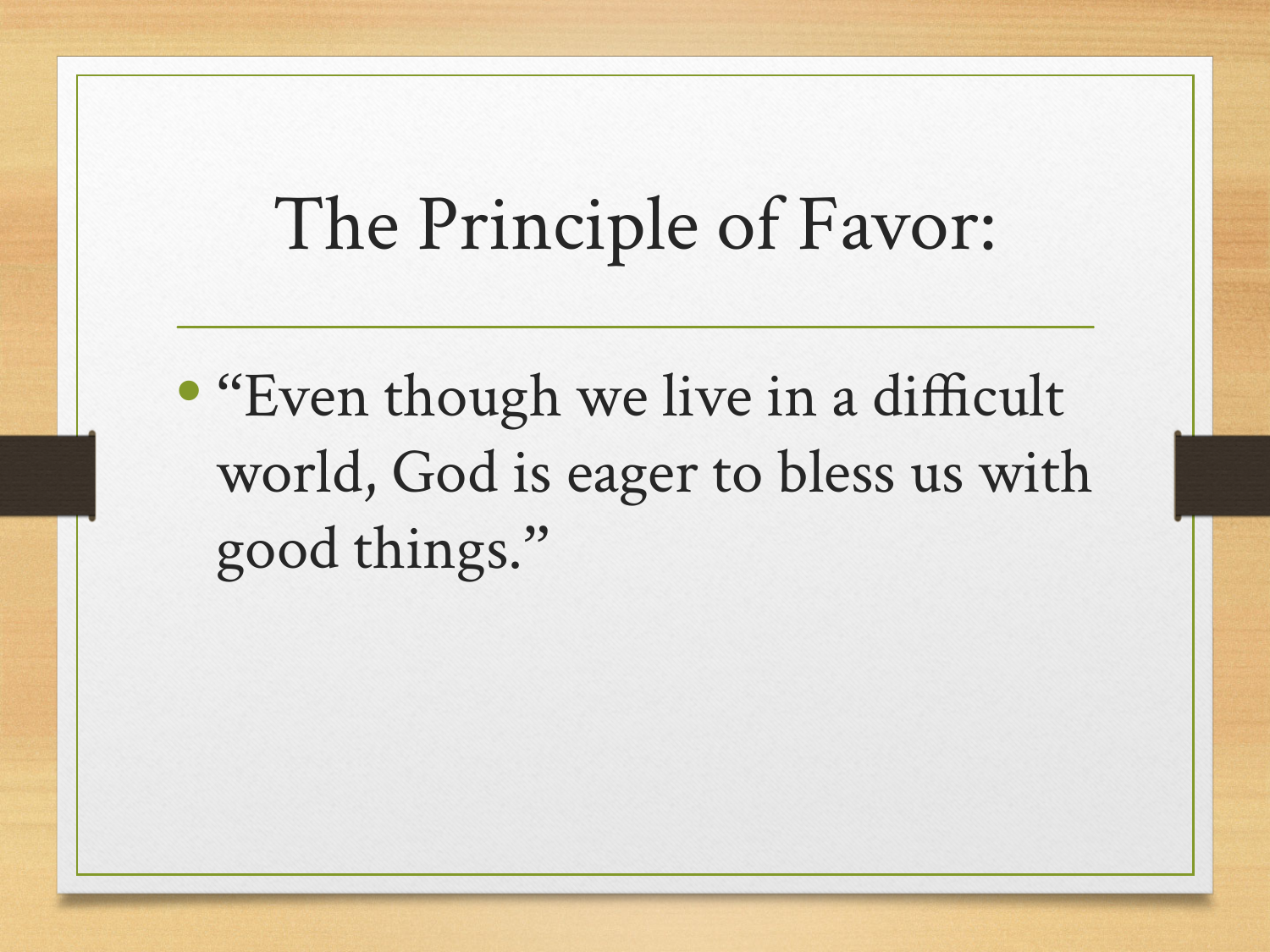

# The Principle of Favor:
“Even though we live in a difficult world, God is eager to bless us with good things.”